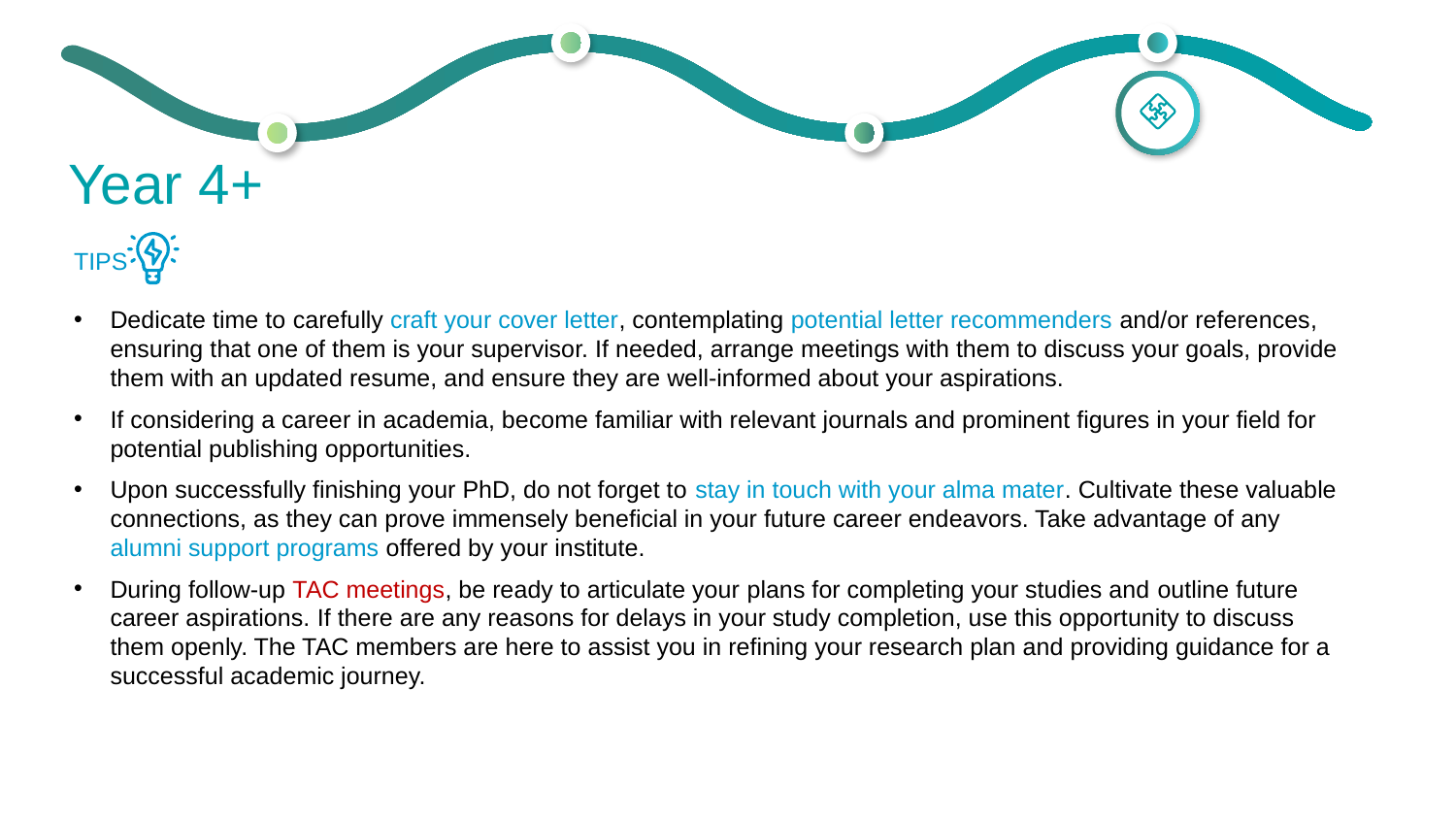

Year 4+
TIPS

Dedicate time to carefully craft your cover letter, contemplating potential letter recommenders and/or references, ensuring that one of them is your supervisor. If needed, arrange meetings with them to discuss your goals, provide them with an updated resume, and ensure they are well-informed about your aspirations.
If considering a career in academia, become familiar with relevant journals and prominent figures in your field for potential publishing opportunities.
Upon successfully finishing your PhD, do not forget to stay in touch with your alma mater. Cultivate these valuable connections, as they can prove immensely beneficial in your future career endeavors. Take advantage of any alumni support programs offered by your institute.
During follow-up TAC meetings, be ready to articulate your plans for completing your studies and outline future career aspirations. If there are any reasons for delays in your study completion, use this opportunity to discuss them openly. The TAC members are here to assist you in refining your research plan and providing guidance for a successful academic journey.